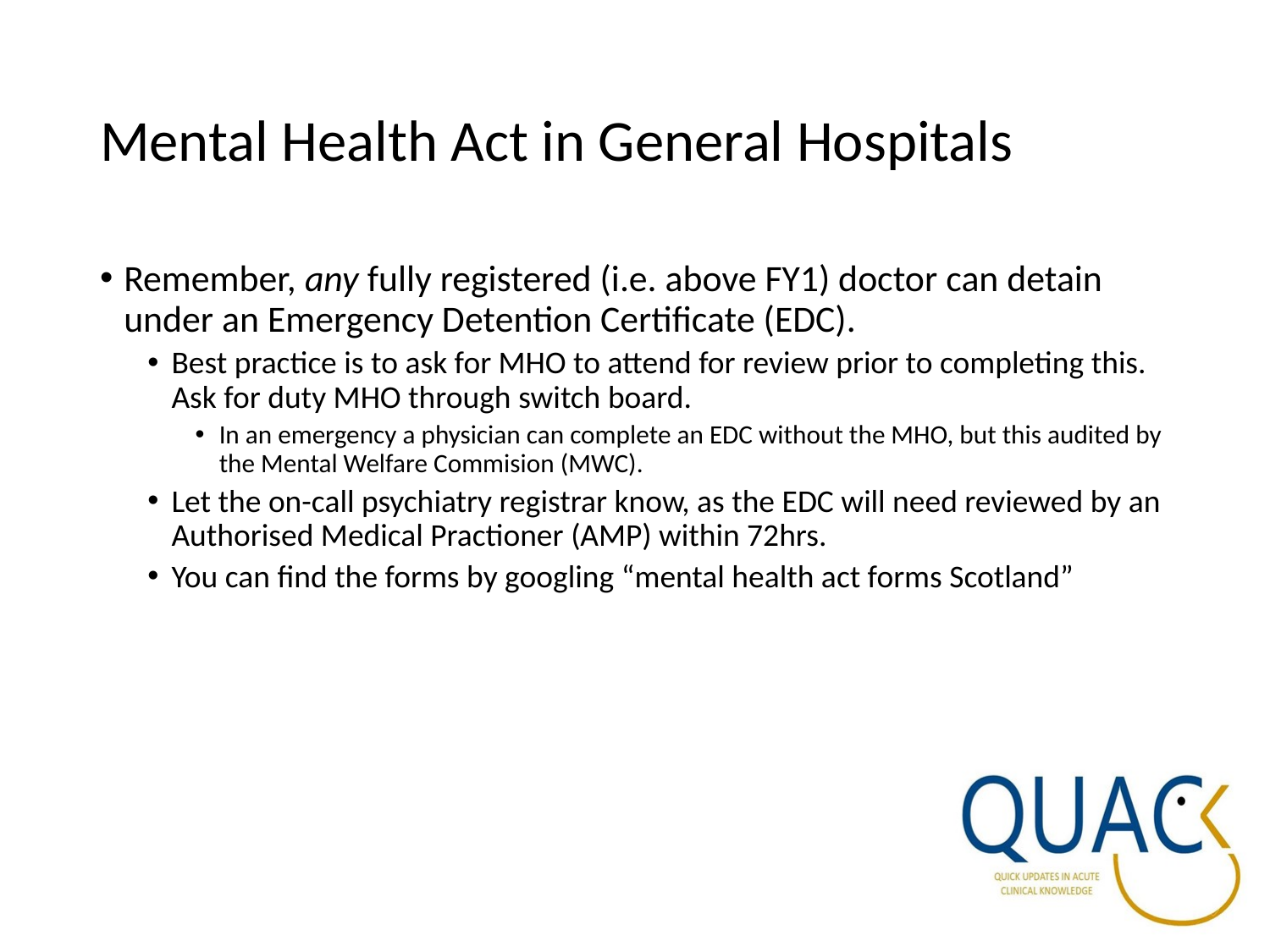

# Mental Health Act in General Hospitals
Remember, any fully registered (i.e. above FY1) doctor can detain under an Emergency Detention Certificate (EDC).
Best practice is to ask for MHO to attend for review prior to completing this. Ask for duty MHO through switch board.
In an emergency a physician can complete an EDC without the MHO, but this audited by the Mental Welfare Commision (MWC).
Let the on-call psychiatry registrar know, as the EDC will need reviewed by an Authorised Medical Practioner (AMP) within 72hrs.
You can find the forms by googling “mental health act forms Scotland”